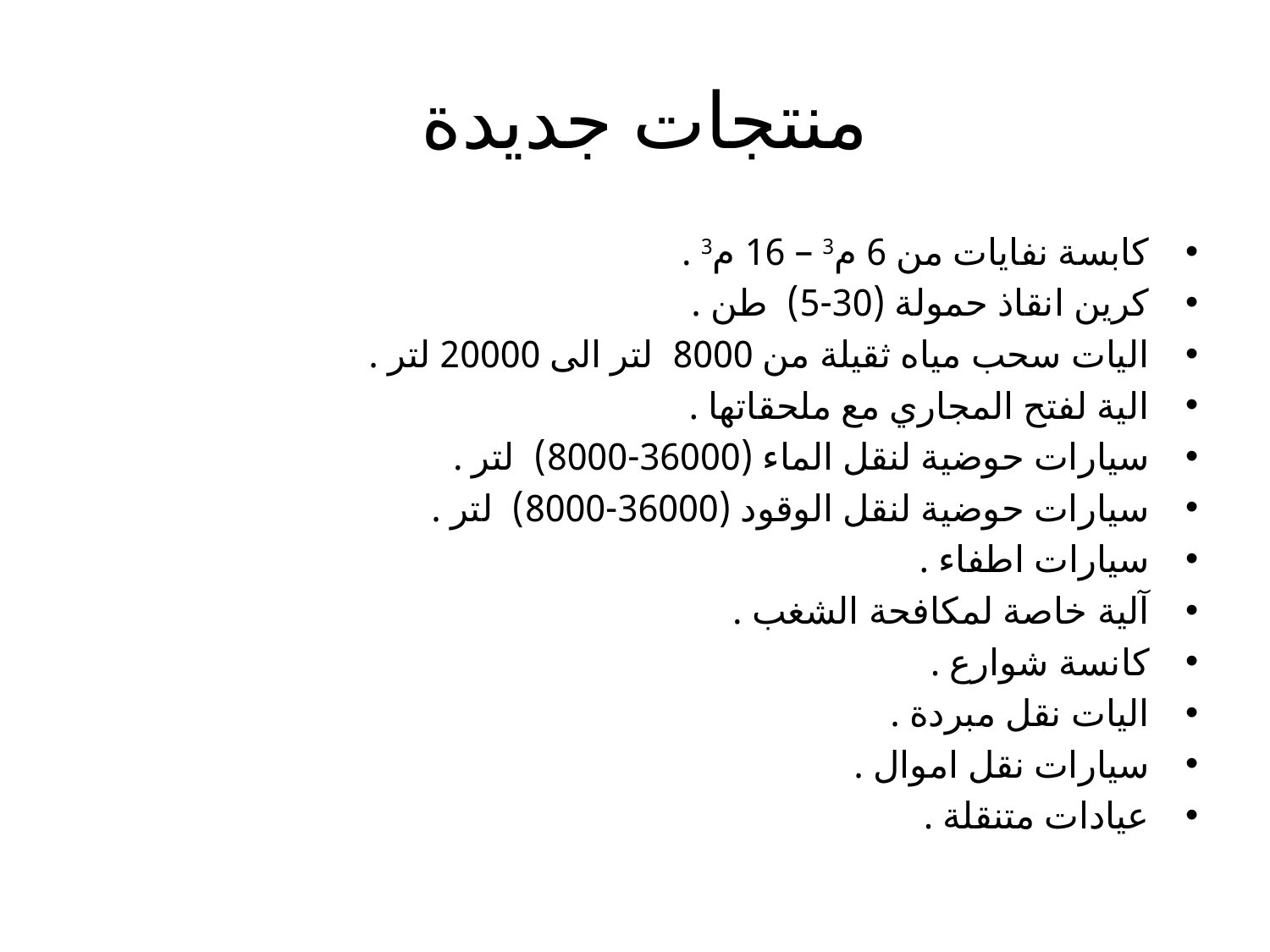

# منتجات جديدة
كابسة نفايات من 6 م3 – 16 م3 .
كرين انقاذ حمولة (30-5)  طن .
اليات سحب مياه ثقيلة من 8000  لتر الى 20000 لتر .
الية لفتح المجاري مع ملحقاتها .
سيارات حوضية لنقل الماء (36000-8000)  لتر .
سيارات حوضية لنقل الوقود (36000-8000)  لتر .
سيارات اطفاء .
آلية خاصة لمكافحة الشغب .
كانسة شوارع .
اليات نقل مبردة .
سيارات نقل اموال .
عيادات متنقلة .